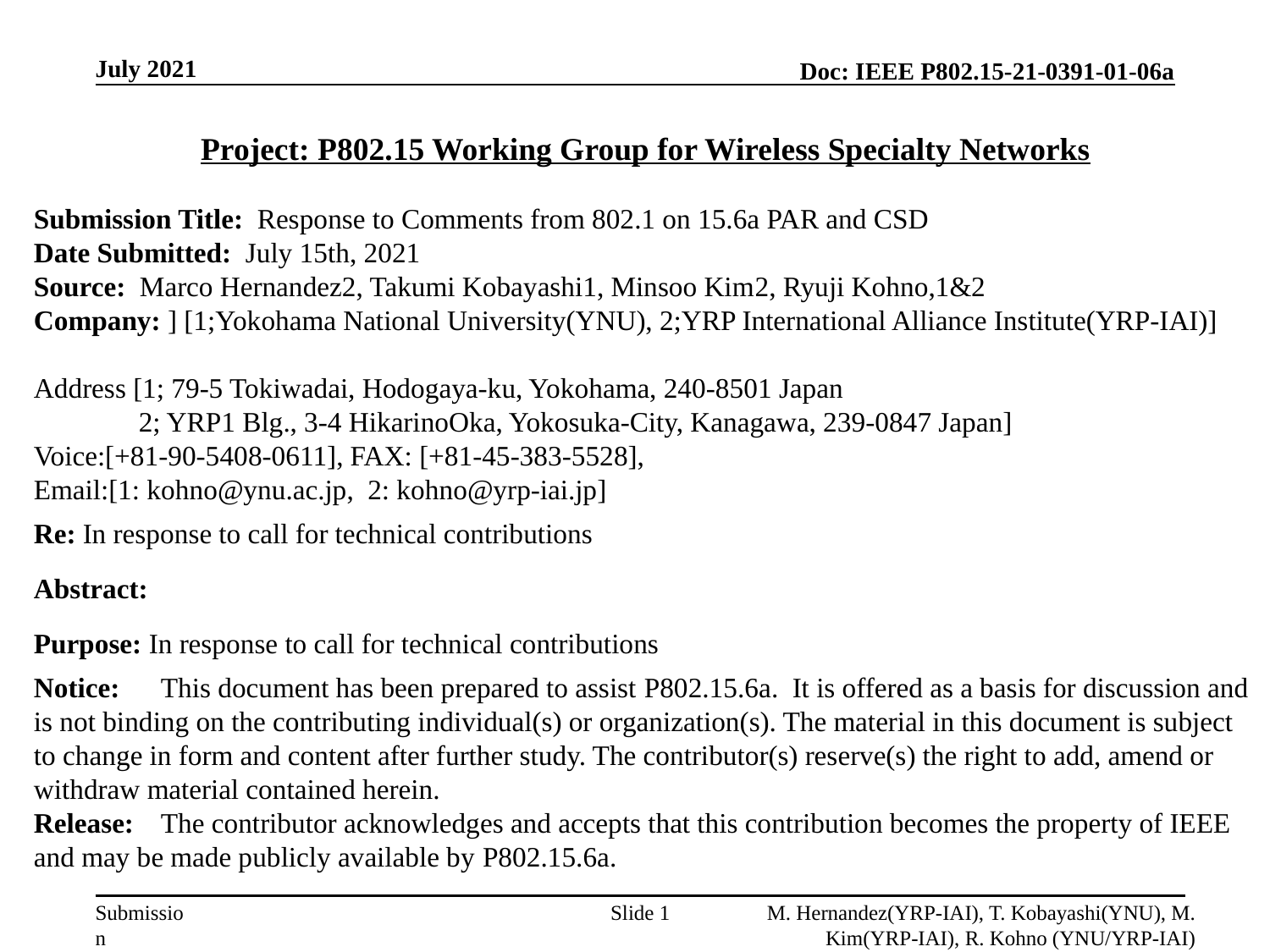

July 2021

Project: P802.15 Working Group for Wireless Specialty Networks

Submission Title:  Response to Comments from 802.1 on 15.6a PAR and CSD
Date Submitted:  July 15th, 2021
Source:  Marco Hernandez2, Takumi Kobayashi1, Minsoo Kim2, Ryuji Kohno,1&2
Company: ] [1;Yokohama National University(YNU), 2;YRP International Alliance Institute(YRP-IAI)]
Address [1; 79-5 Tokiwadai, Hodogaya-ku, Yokohama, 240-8501 Japan
               2; YRP1 Blg., 3-4 HikarinoOka, Yokosuka-City, Kanagawa, 239-0847 Japan]
Voice:[+81-90-5408-0611], FAX: [+81-45-383-5528],
Email:[1: kohno@ynu.ac.jp,  2: kohno@yrp-iai.jp]
Re: In response to call for technical contributions
Abstract:
Purpose: In response to call for technical contributions
Notice:	This document has been prepared to assist P802.15.6a.  It is offered as a basis for discussion and is not binding on the contributing individual(s) or organization(s). The material in this document is subject to change in form and content after further study. The contributor(s) reserve(s) the right to add, amend or withdraw material contained herein.
Release:	The contributor acknowledges and accepts that this contribution becomes the property of IEEE and may be made publicly available by P802.15.6a.
M. Hernandez(YRP-IAI), T. Kobayashi(YNU), M. Kim(YRP-IAI), R. Kohno (YNU/YRP-IAI)
Slide 1